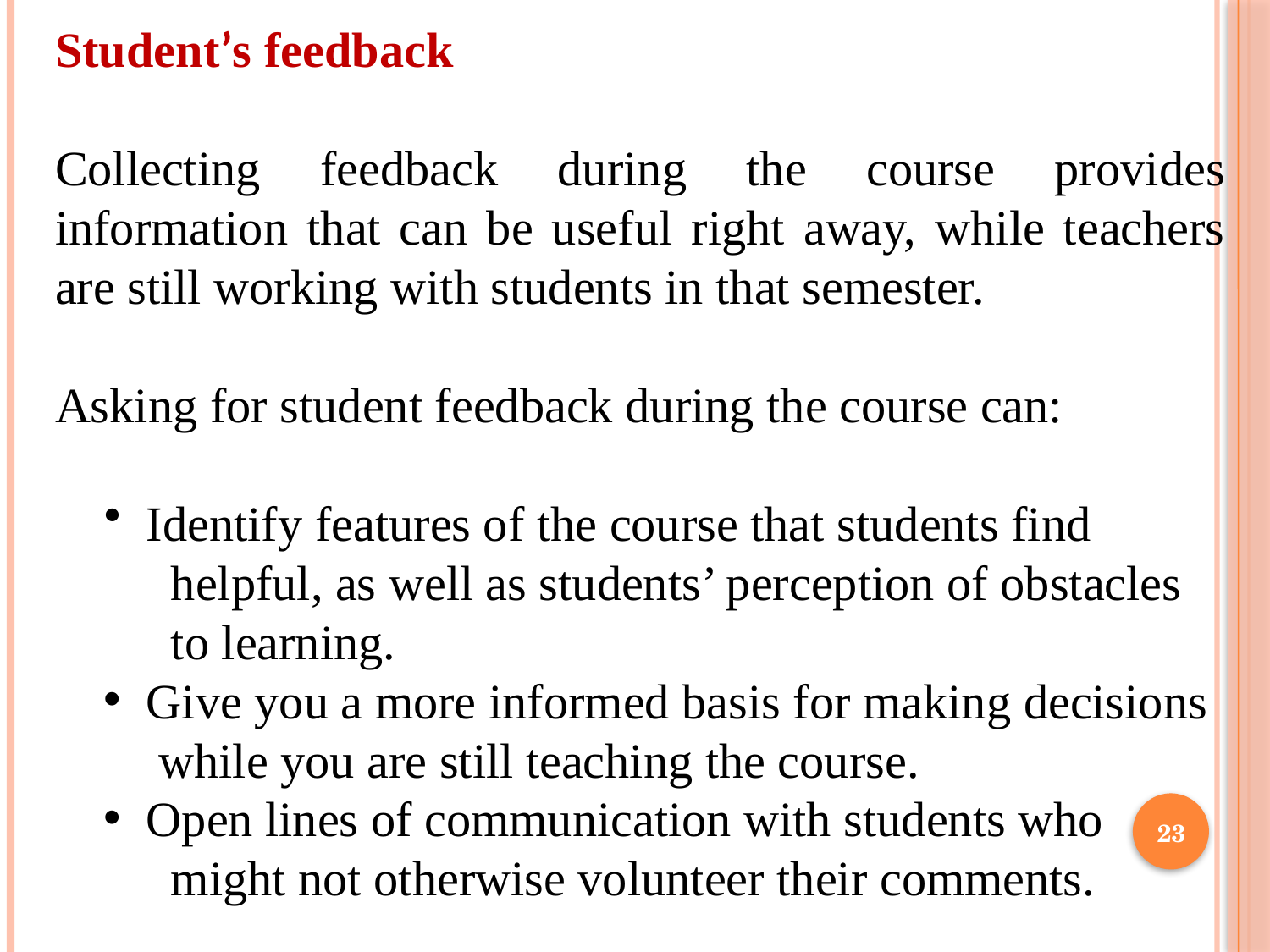

Student’s feedback

Collecting feedback during the course provides information that can be useful right away, while teachers are still working with students in that semester.

Asking for student feedback during the course can:

 Identify features of the course that students find
   helpful, as well as students’ perception of obstacles
   to learning.
 Give you a more informed basis for making decisions
  while you are still teaching the course.
 Open lines of communication with students who
   might not otherwise volunteer their comments.
23